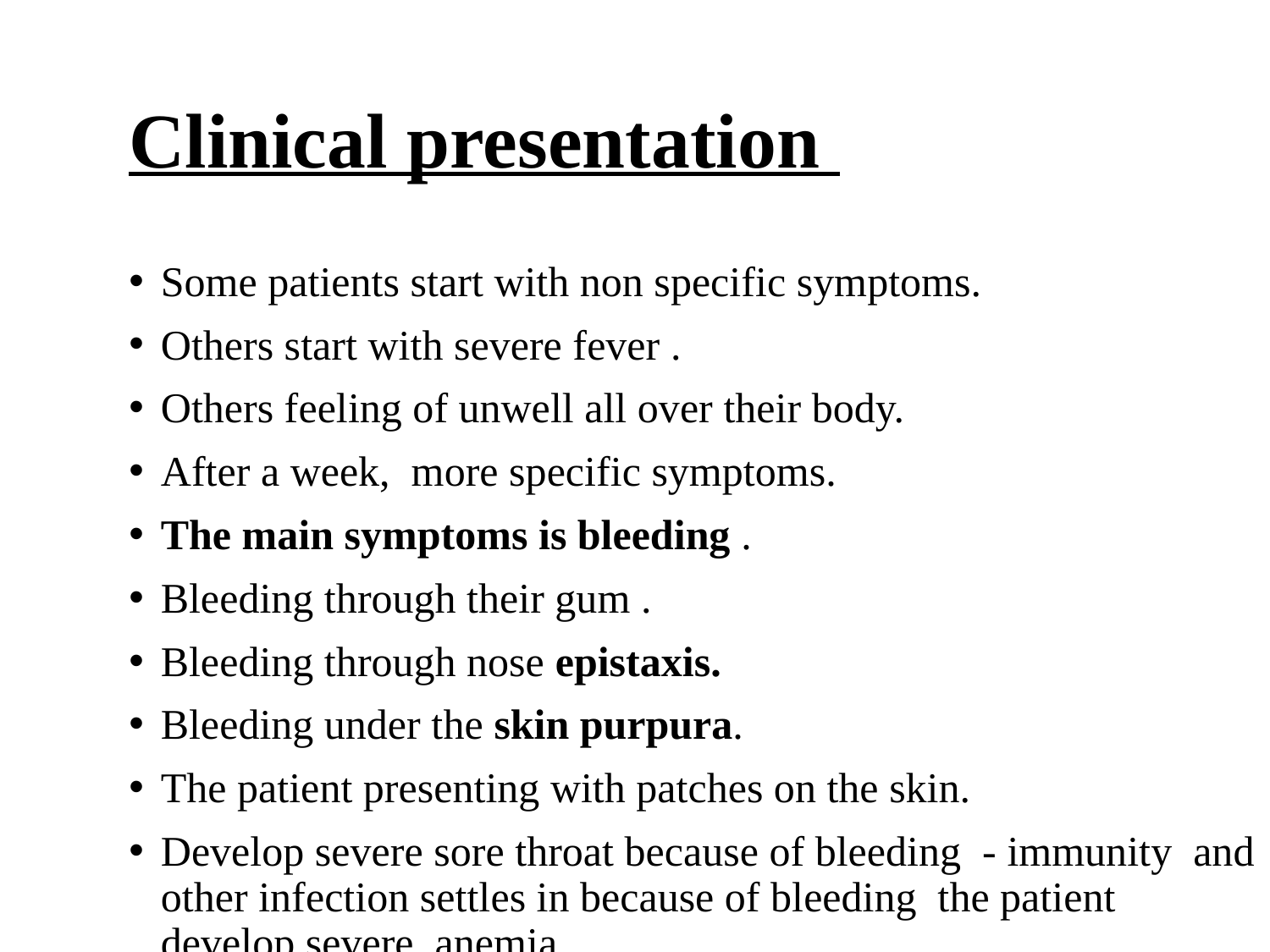

# Clinical presentation
Some patients start with non specific symptoms.
Others start with severe fever .
Others feeling of unwell all over their body.
After a week,  more specific symptoms.
The main symptoms is bleeding .
Bleeding through their gum .
Bleeding through nose epistaxis.
Bleeding under the skin purpura.
The patient presenting with patches on the skin.
Develop severe sore throat because of bleeding  - immunity  and other infection settles in because of bleeding  the patient develop severe  anemia.
Sometimes patient bleeding into the joints – swollen joints very tender because of  bleeding under the skin severe  muscle pains all these will make the patient look very miserable .
Patient is usually very sick.